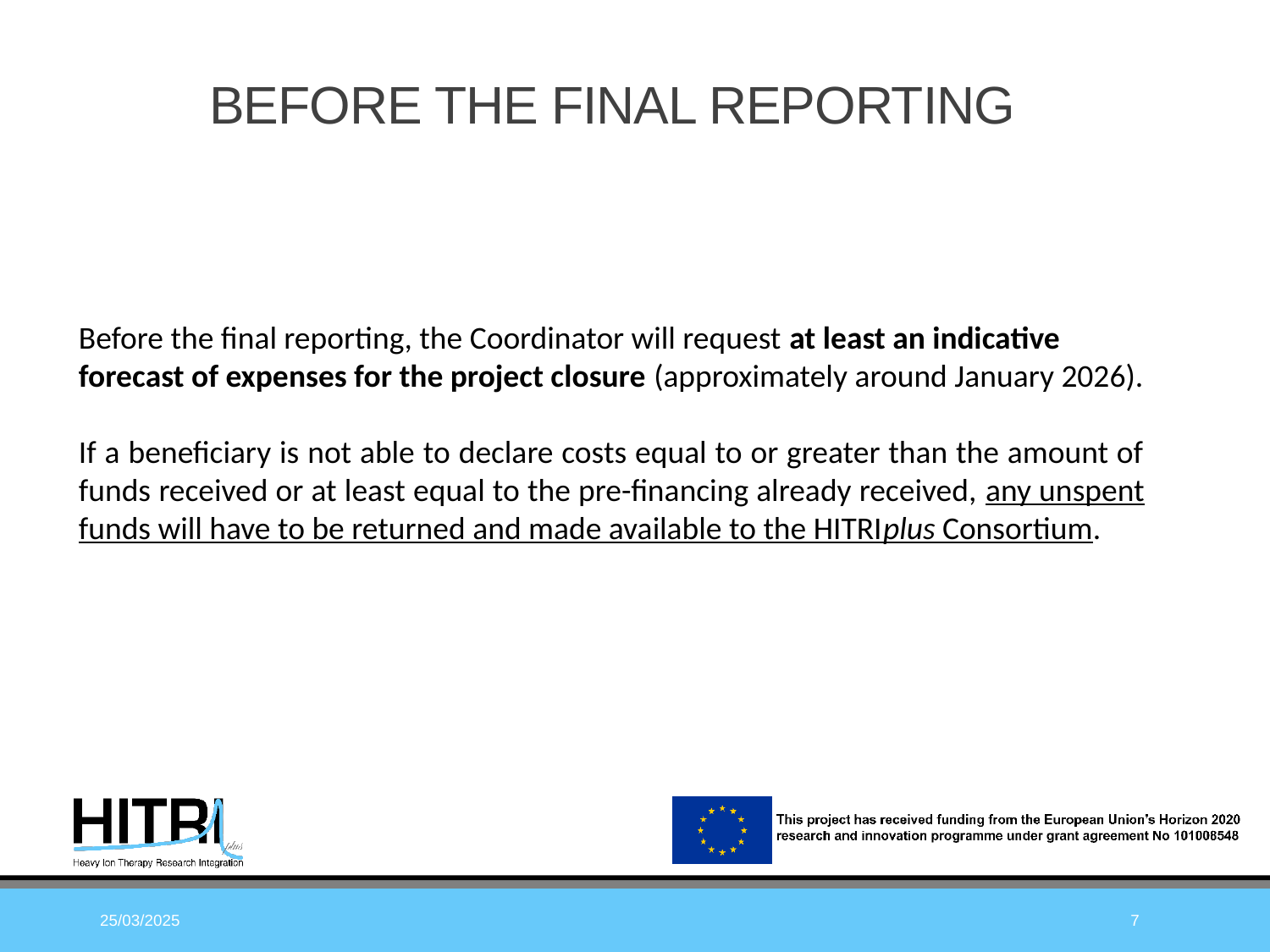

# BEFORE THE FINAL REPORTING
Before the final reporting, the Coordinator will request at least an indicative forecast of expenses for the project closure (approximately around January 2026).

If a beneficiary is not able to declare costs equal to or greater than the amount of funds received or at least equal to the pre-financing already received, any unspent funds will have to be returned and made available to the HITRIplus Consortium.